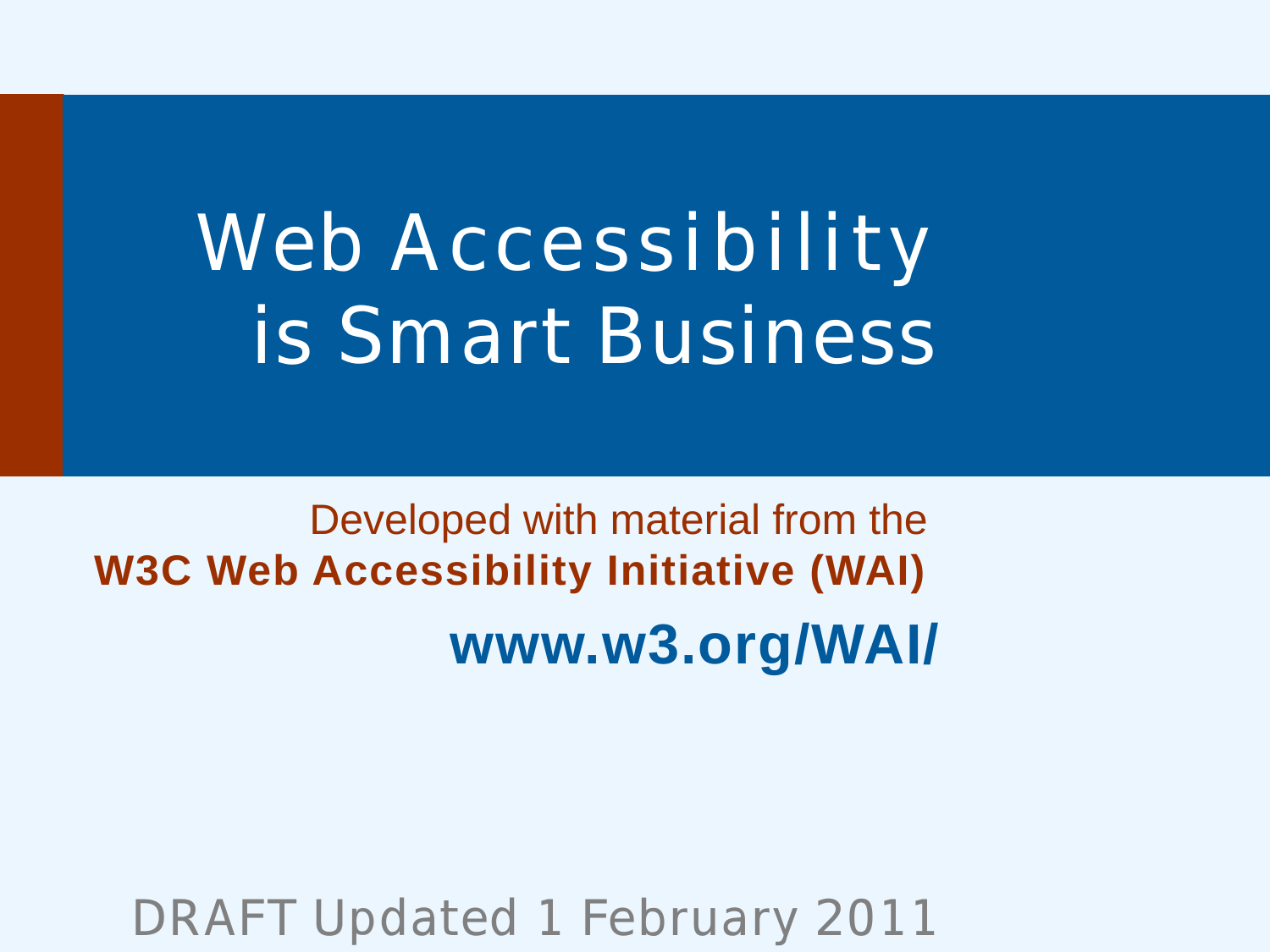

# Web Accessibility is Smart Business
Developed with material from the
W3C Web Accessibility Initiative (WAI)
www.w3.org/WAI/
DRAFT Updated 1 February 2011